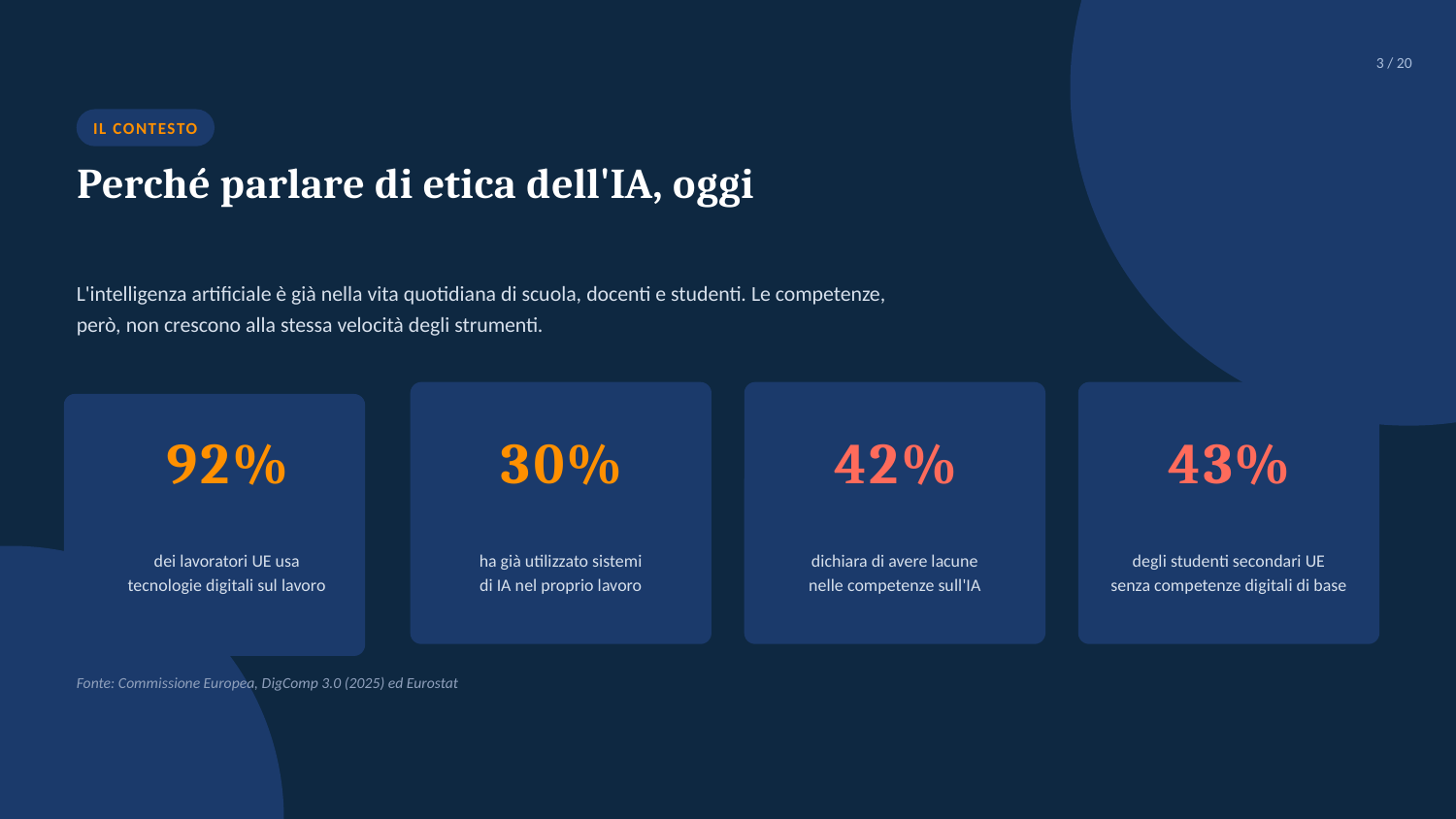

3 / 20

IL CONTESTO
Perché parlare di etica dell'IA, oggi
L'intelligenza artificiale è già nella vita quotidiana di scuola, docenti e studenti. Le competenze, però, non crescono alla stessa velocità degli strumenti.

92%
30%
42%
43%
dei lavoratori UE usa
tecnologie digitali sul lavoro
ha già utilizzato sistemi
di IA nel proprio lavoro
dichiara di avere lacune
nelle competenze sull'IA
degli studenti secondari UE
senza competenze digitali di base

Fonte: Commissione Europea, DigComp 3.0 (2025) ed Eurostat